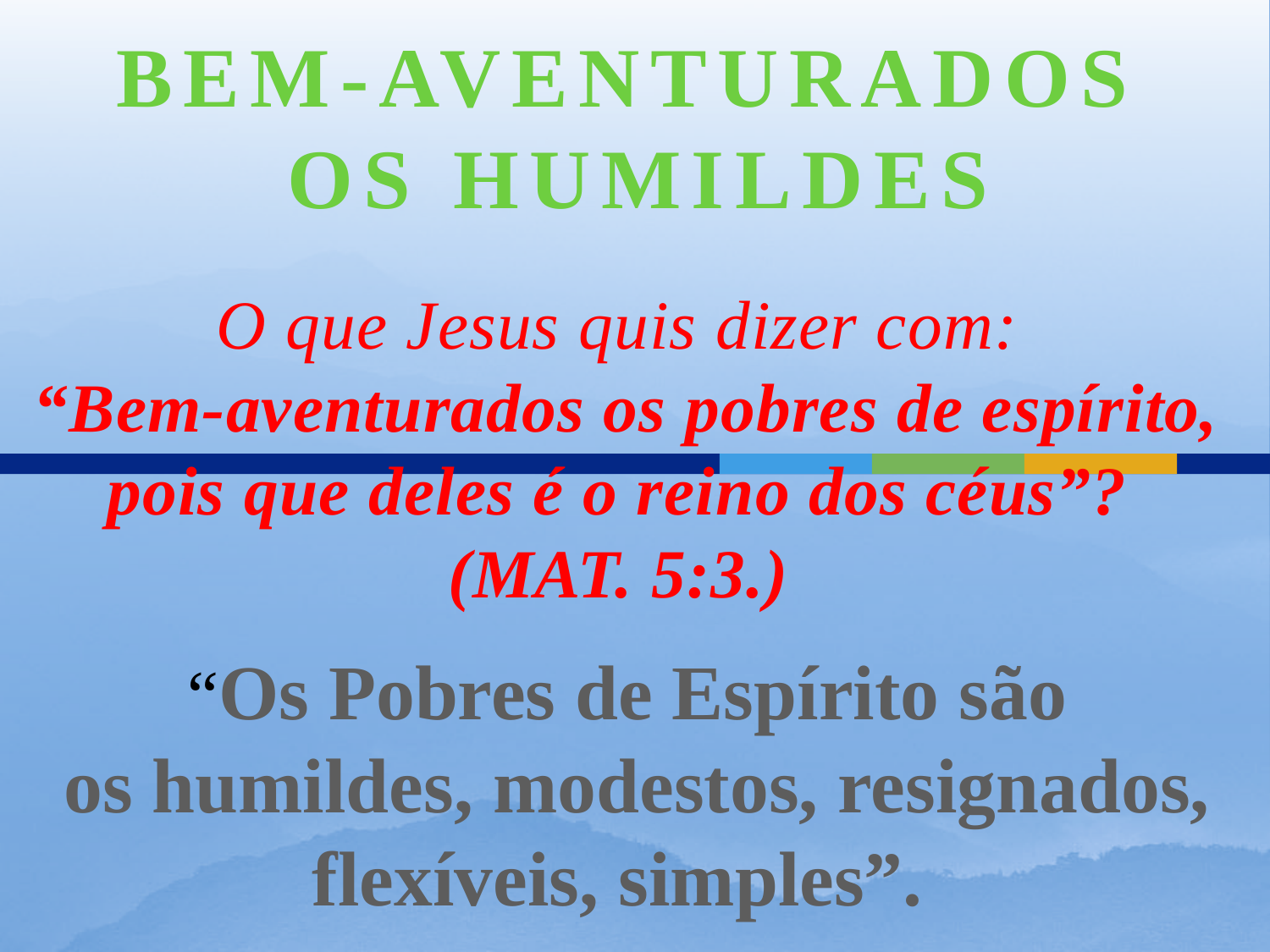

BEM-AVENTURADOS
OS HUMILDES
# O que Jesus quis dizer com: “Bem-aventurados os pobres de espírito, pois que deles é o reino dos céus”? (MAT. 5:3.)
“Os Pobres de Espírito são
 os humildes, modestos, resignados, flexíveis, simples”.